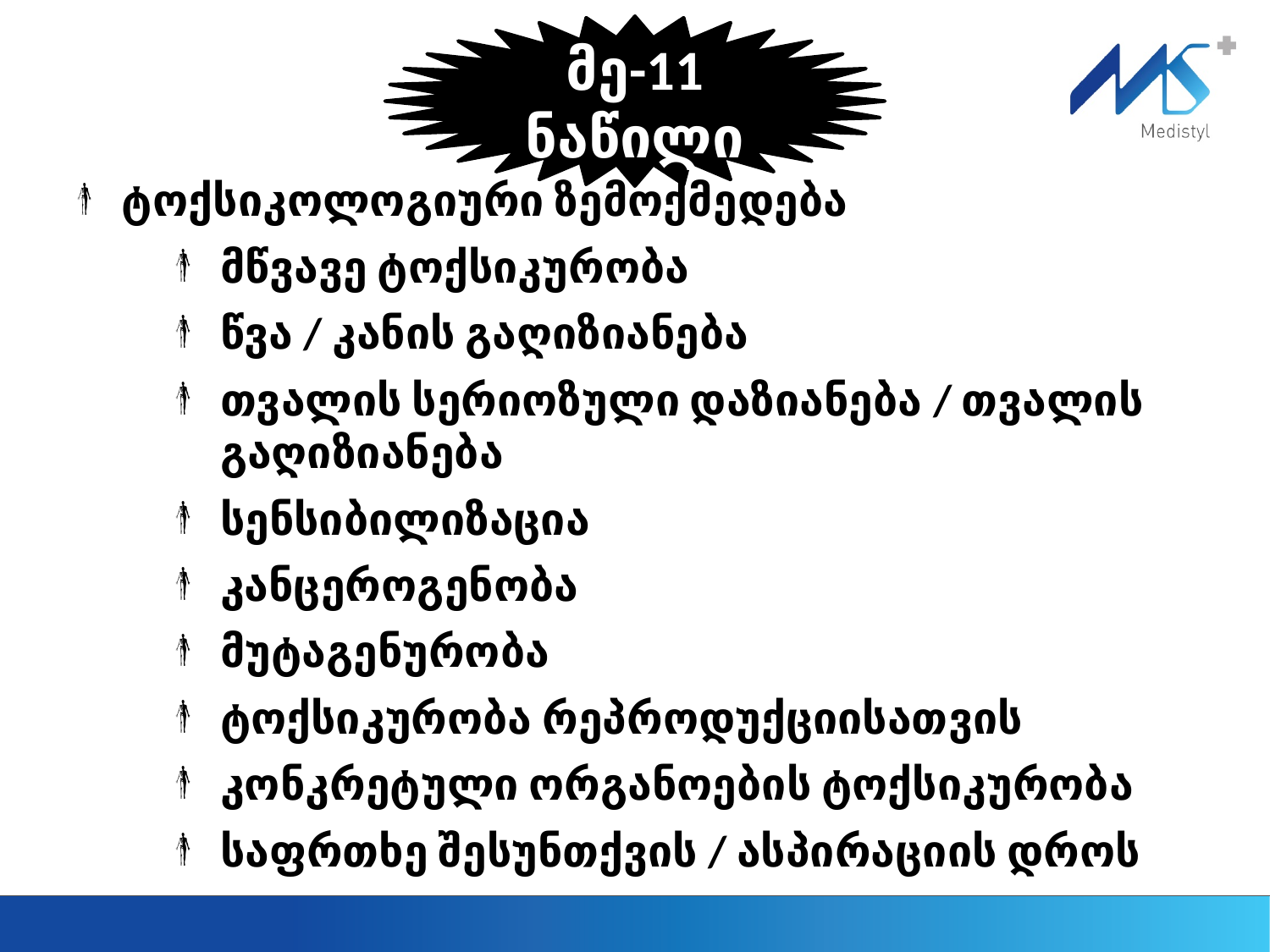

მე-11 ნაწილი
ტოქსიკოლოგიური ზემოქმედება
მწვავე ტოქსიკურობა
წვა / კანის გაღიზიანება
თვალის სერიოზული დაზიანება / თვალის გაღიზიანება
სენსიბილიზაცია
კანცეროგენობა
მუტაგენურობა
ტოქსიკურობა რეპროდუქციისათვის
კონკრეტული ორგანოების ტოქსიკურობა
საფრთხე შესუნთქვის / ასპირაციის დროს
34